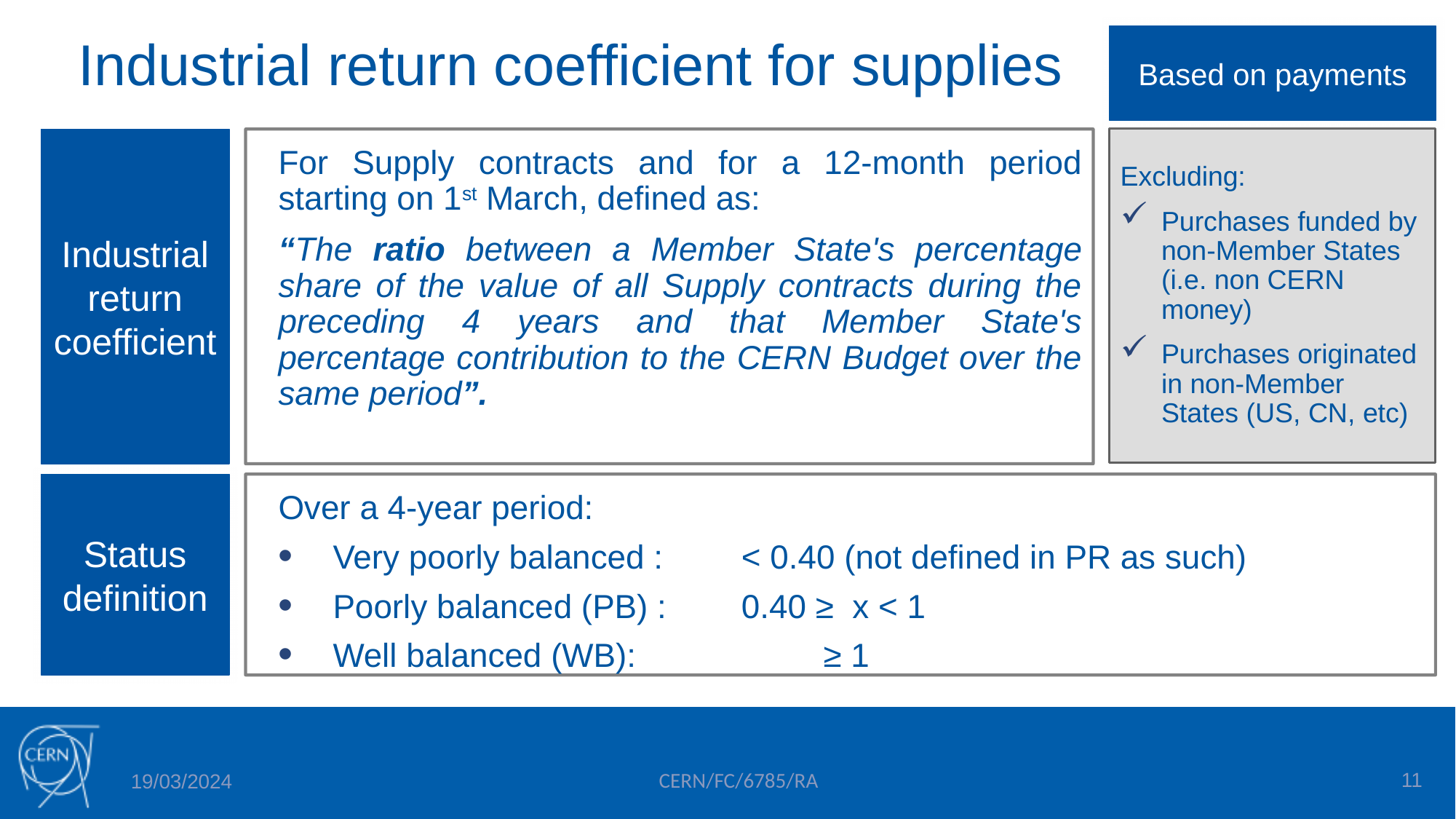

# Industrial return coefficient for supplies
Based on payments
Excluding:
Purchases funded by non-Member States (i.e. non CERN money)
Purchases originated in non-Member States (US, CN, etc)
Industrial return
coefficient
For Supply contracts and for a 12-month period starting on 1st March, defined as:
“The ratio between a Member State's percentage share of the value of all Supply contracts during the preceding 4 years and that Member State's percentage contribution to the CERN Budget over the same period”.
Status definition
Over a 4-year period:
Very poorly balanced :	< 0.40 (not defined in PR as such)
Poorly balanced (PB) :	0.40 ≥  x < 1
Well balanced (WB):		≥ 1
11
CERN/FC/6785/RA
19/03/2024